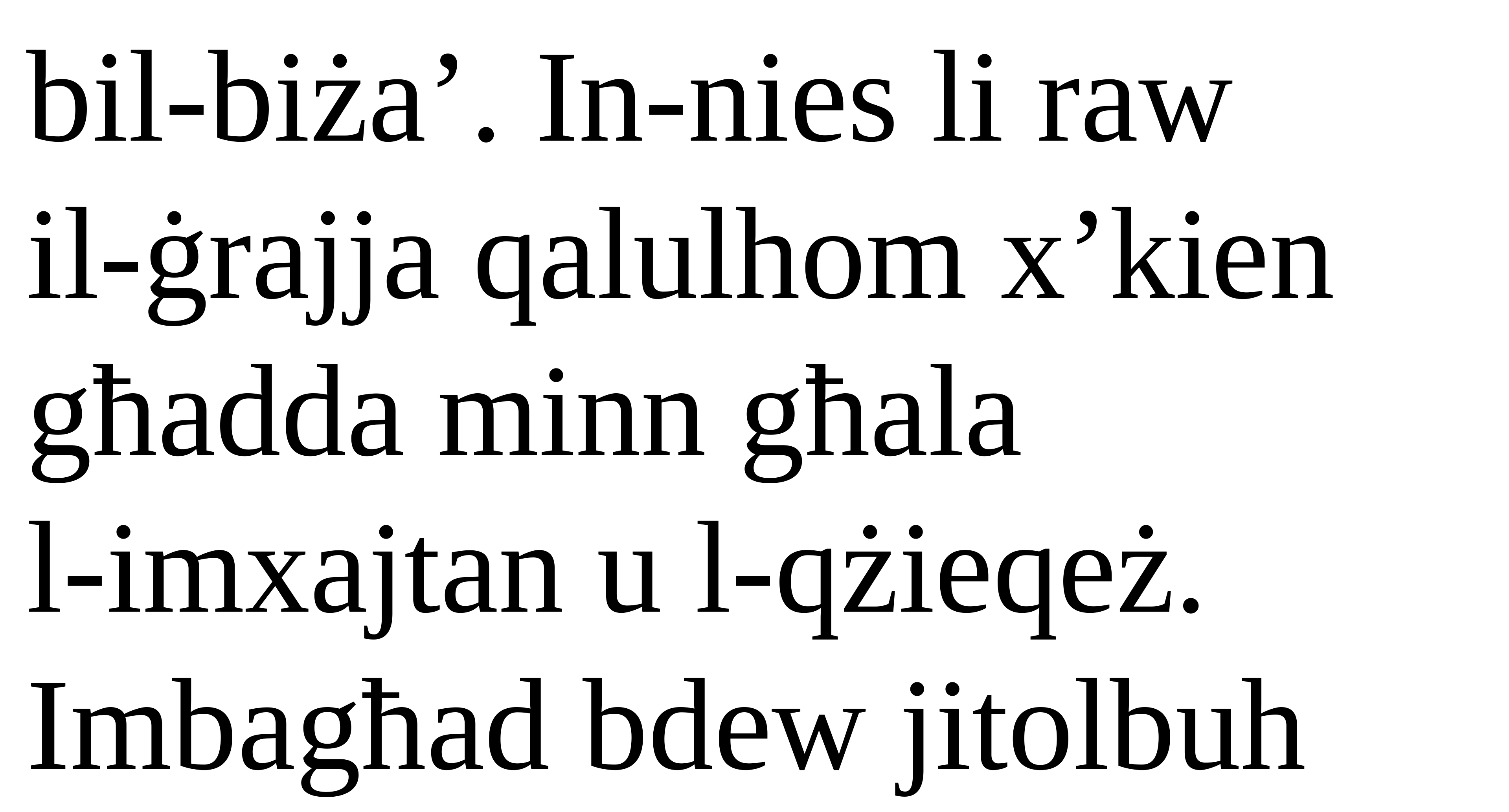

bil-biża’. In-nies li raw
il-ġrajja qalulhom x’kien għadda minn għala
l-imxajtan u l-qżieqeż. Imbagħad bdew jitolbuh